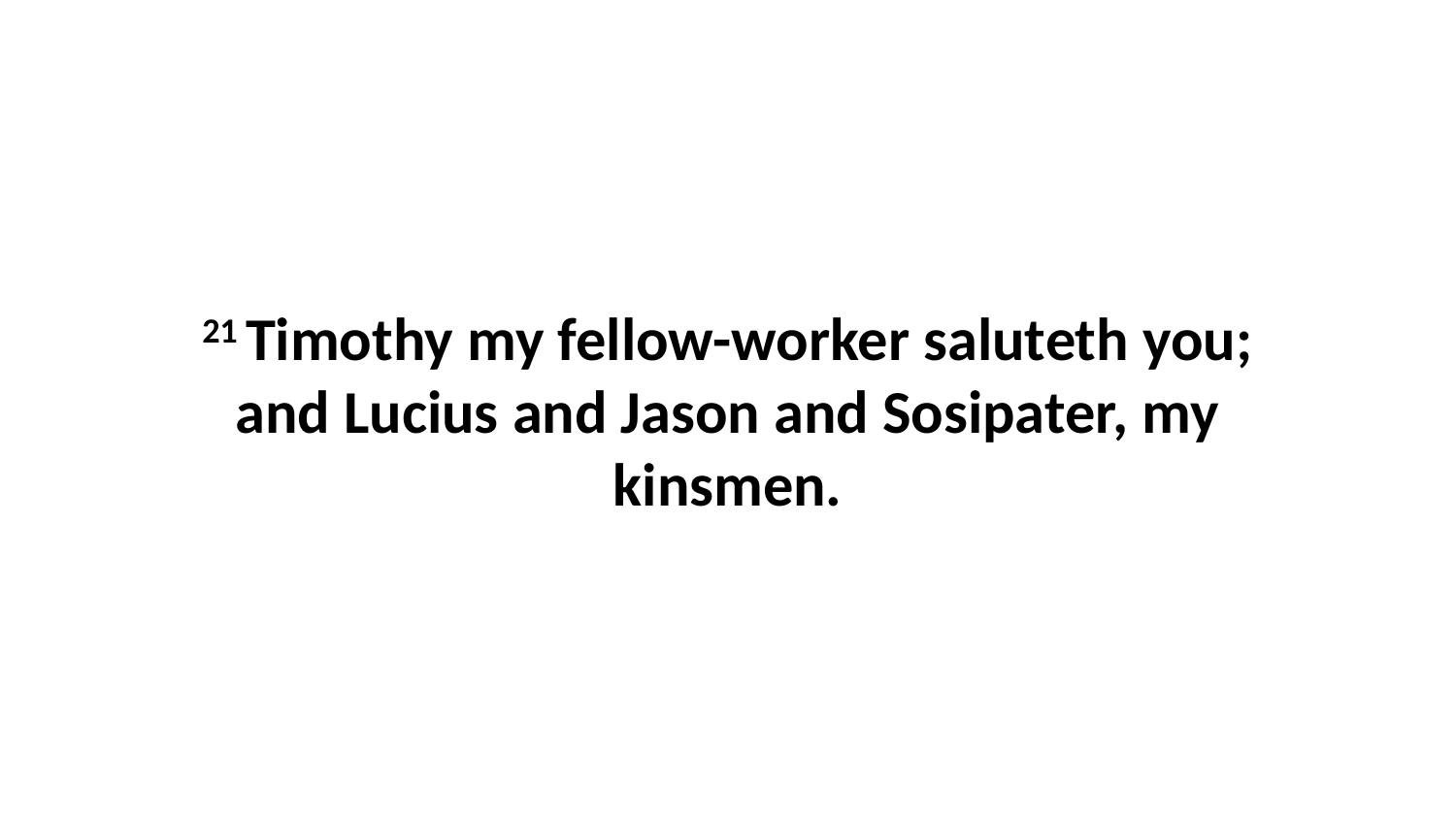

21 Timothy my fellow-worker saluteth you; and Lucius and Jason and Sosipater, my kinsmen.